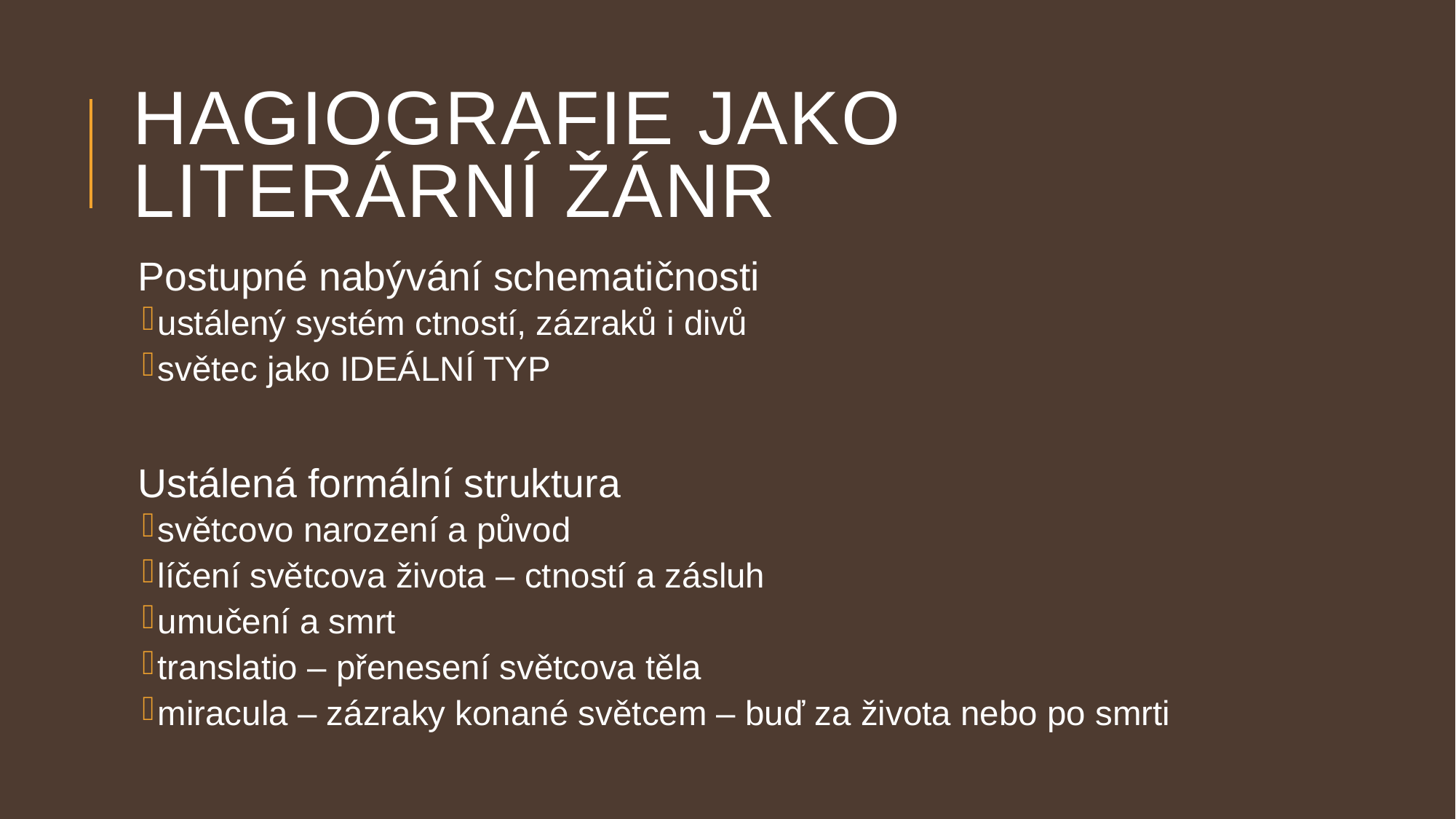

# Hagiografie jako literární žánr

Postupné nabývání schematičnosti
ustálený systém ctností, zázraků i divů
světec jako IDEÁLNÍ TYP

Ustálená formální struktura
světcovo narození a původ
líčení světcova života – ctností a zásluh
umučení a smrt
translatio – přenesení světcova těla
miracula – zázraky konané světcem – buď za života nebo po smrti